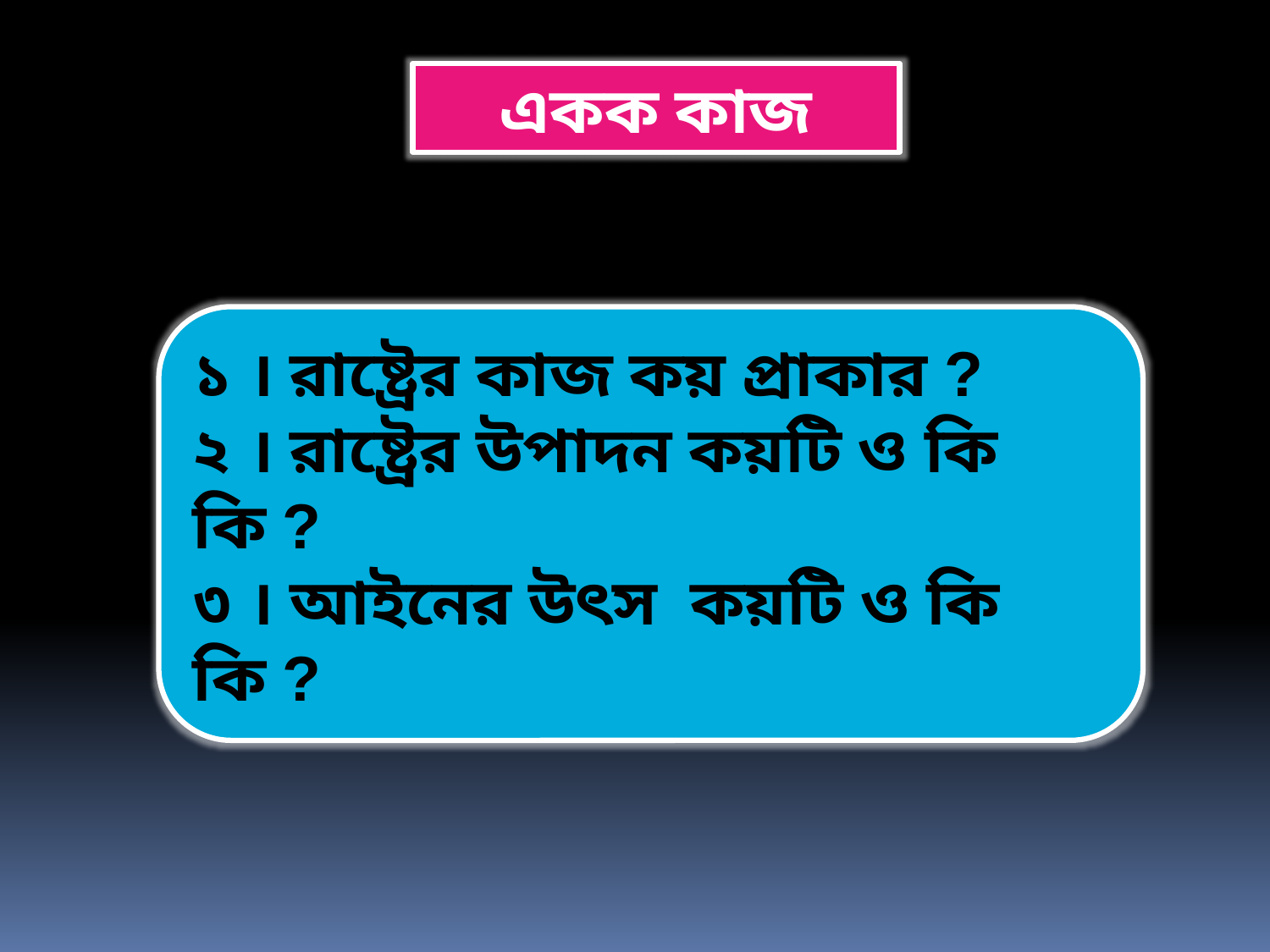

একক কাজ
১ । রাষ্ট্রের কাজ কয় প্রাকার ?
২ । রাষ্ট্রের উপাদন কয়টি ও কি কি ?
৩ । আইনের উৎস  কয়টি ও কি কি ?